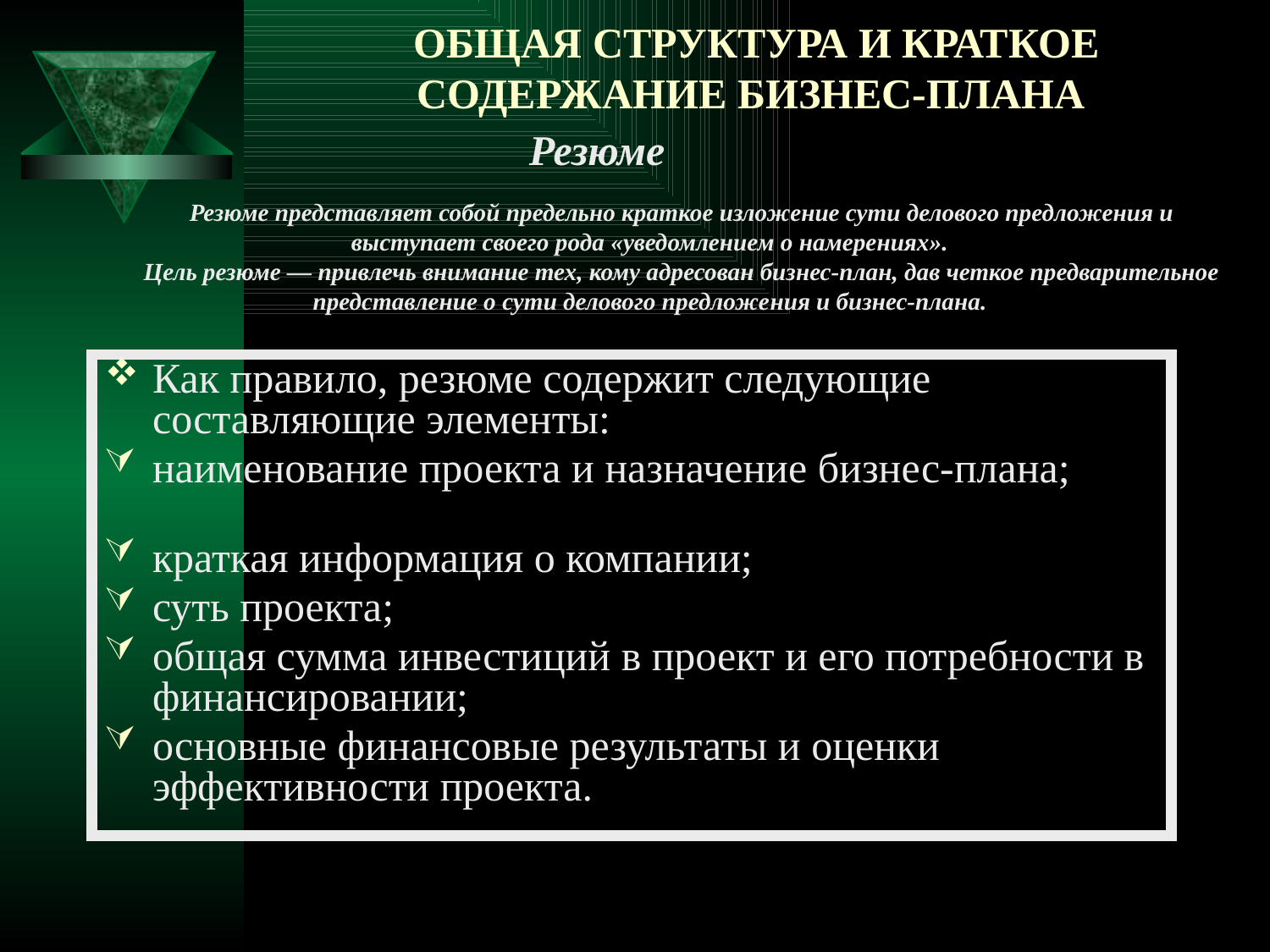

# ОБЩАЯ СТРУКТУРА И КРАТКОЕ СОДЕРЖАНИЕ БИЗНЕС-ПЛАНА
Резюме
Резюме представляет собой предельно краткое изложение сути делового предложения и выступает своего рода «уведомлением о намерениях».
Цель резюме — привлечь внимание тех, кому адресован бизнес-план, дав четкое предварительное представление о сути делового предложе­ния и бизнес-плана.
Как правило, резюме содержит следующие составляющие элементы:
наименование проекта и назначение бизнес-плана;
краткая информация о компании;
суть проекта;
общая сумма инвестиций в проект и его потребности в финансировании;
основные финансовые результаты и оценки эффективности проекта.